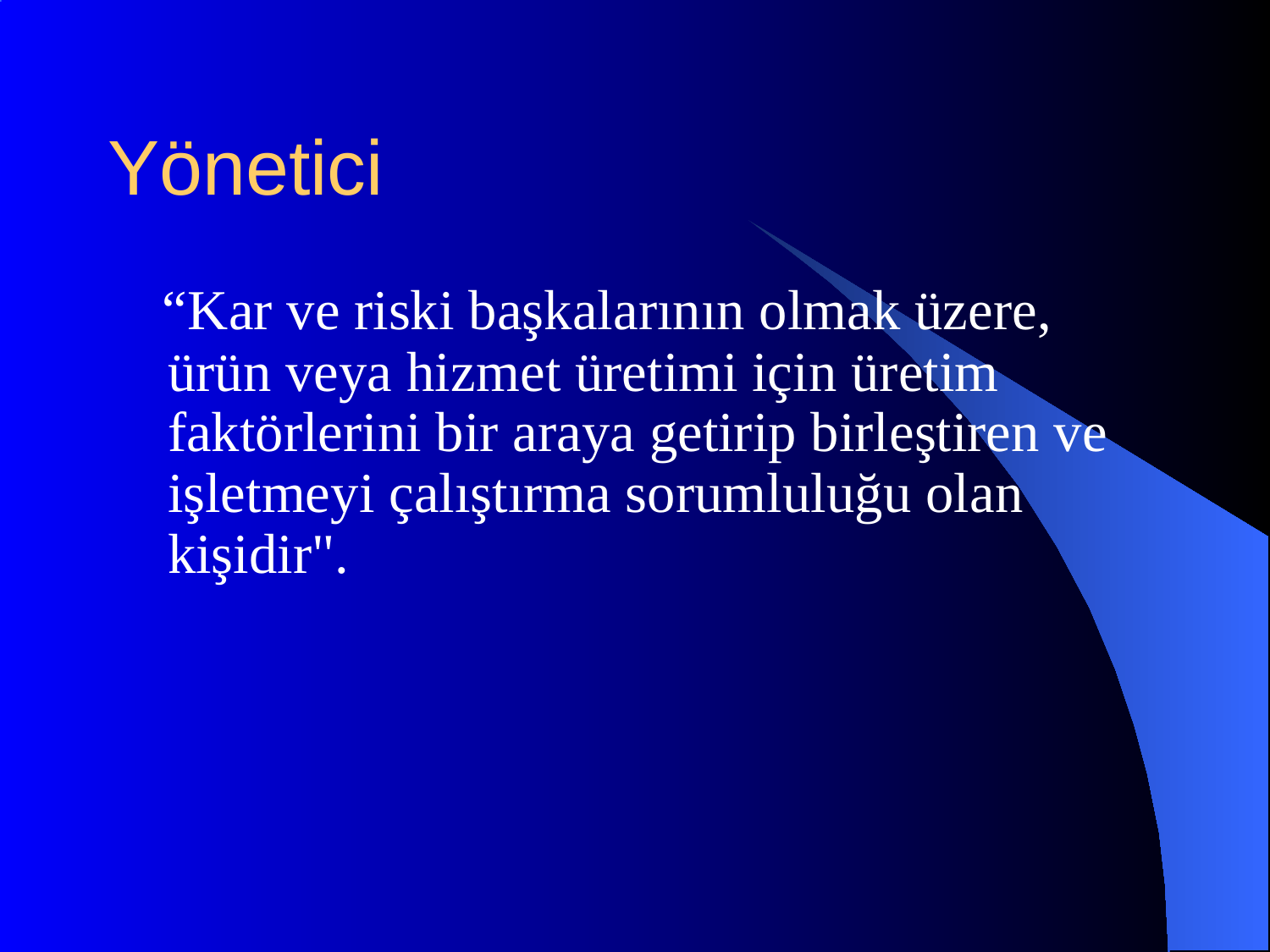

# Yönetici
   “Kar ve riski başkalarının olmak üzere, ürün veya hiz­met üretimi için üretim faktörlerini bir araya getirip birleştiren ve işletmeyi çalıştırma sorumluluğu olan kişidir".